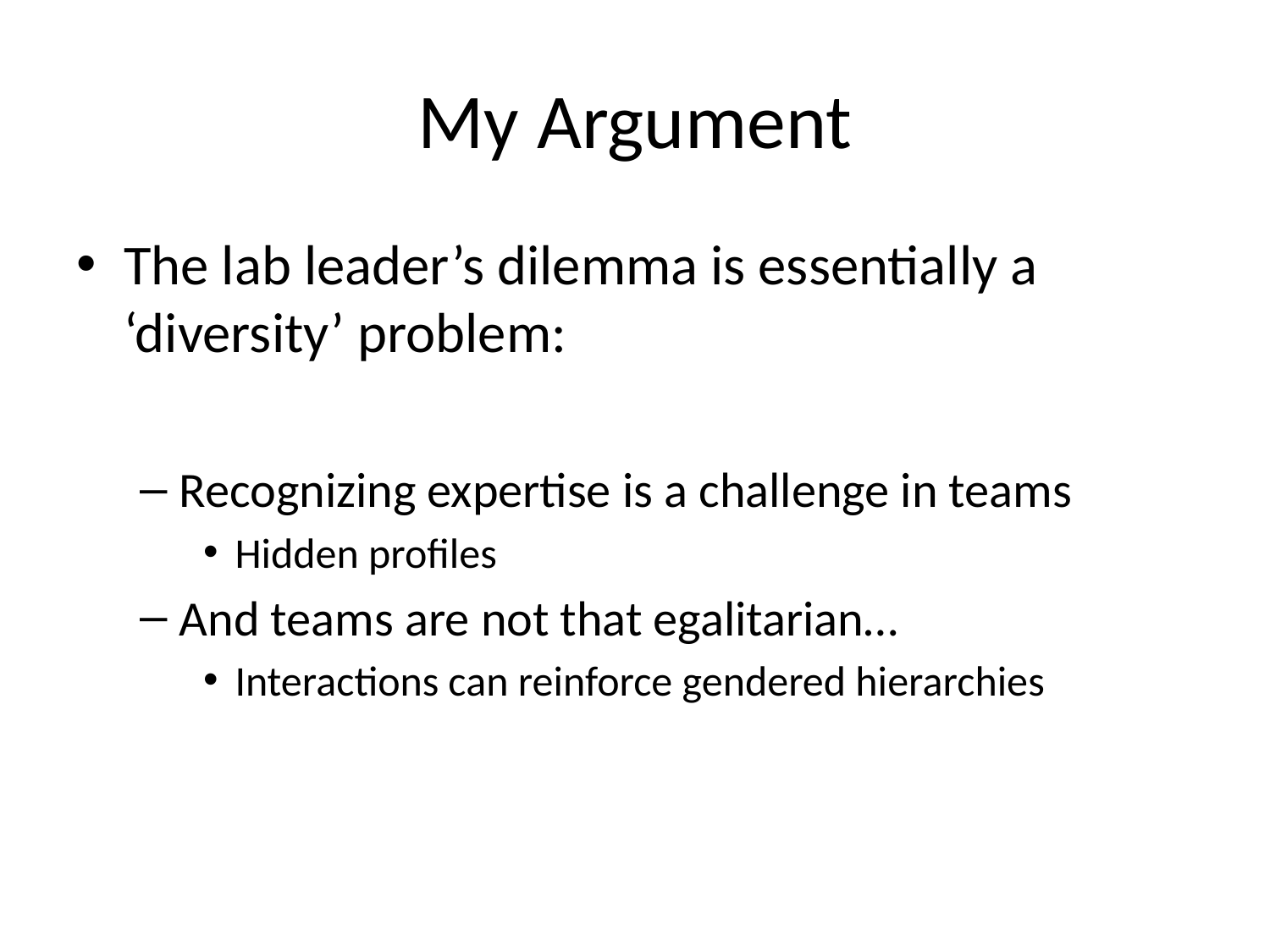

# My Argument
The lab leader’s dilemma is essentially a ‘diversity’ problem:

Recognizing expertise is a challenge in teams
Hidden profiles
And teams are not that egalitarian…
Interactions can reinforce gendered hierarchies